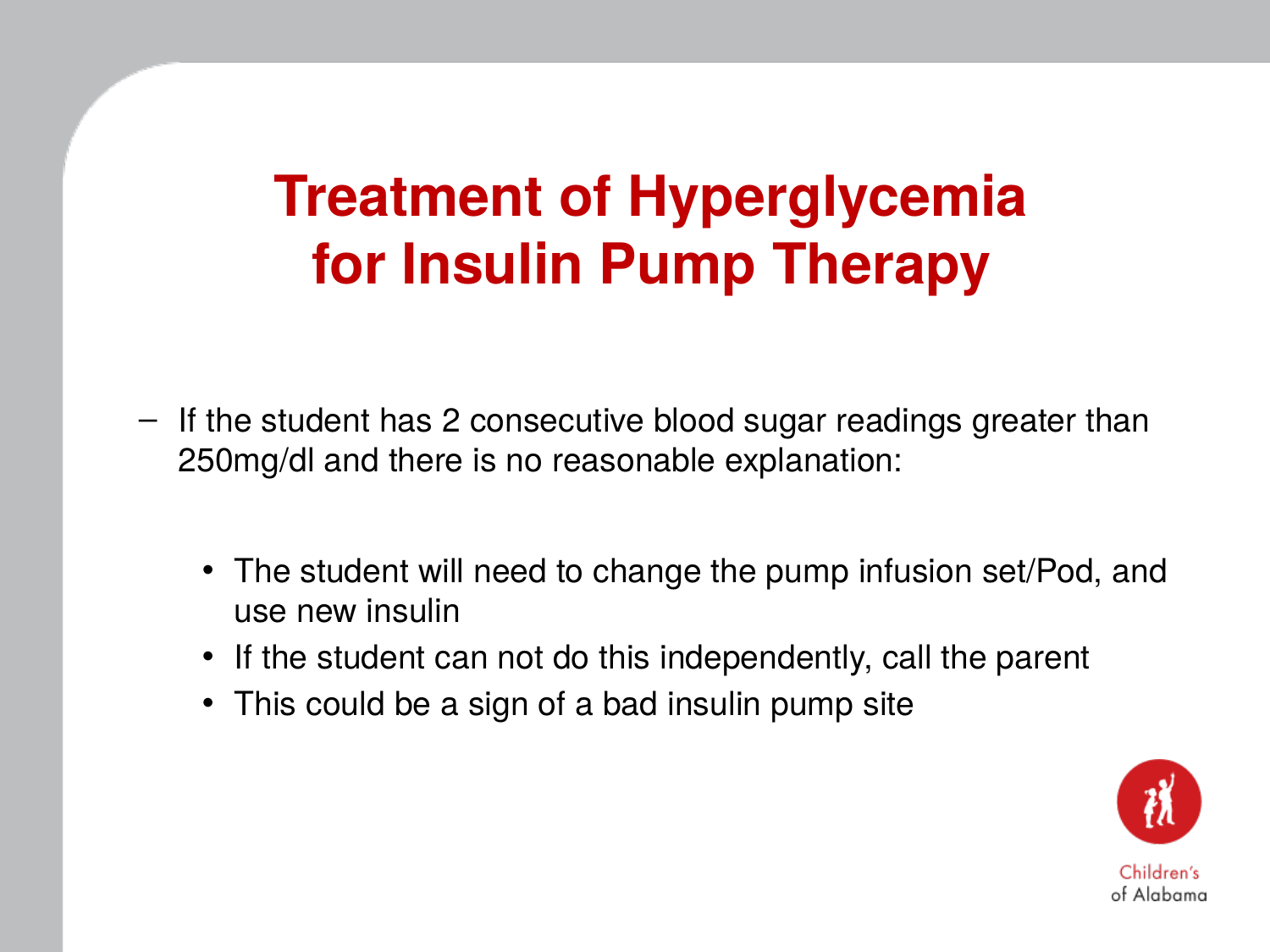

# Treatment of Hyperglycemia for Insulin Pump Therapy

If the student has 2 consecutive blood sugar readings greater than 250mg/dl and there is no reasonable explanation:

The student will need to change the pump infusion set/Pod, and use new insulin
If the student can not do this independently, call the parent
This could be a sign of a bad insulin pump site